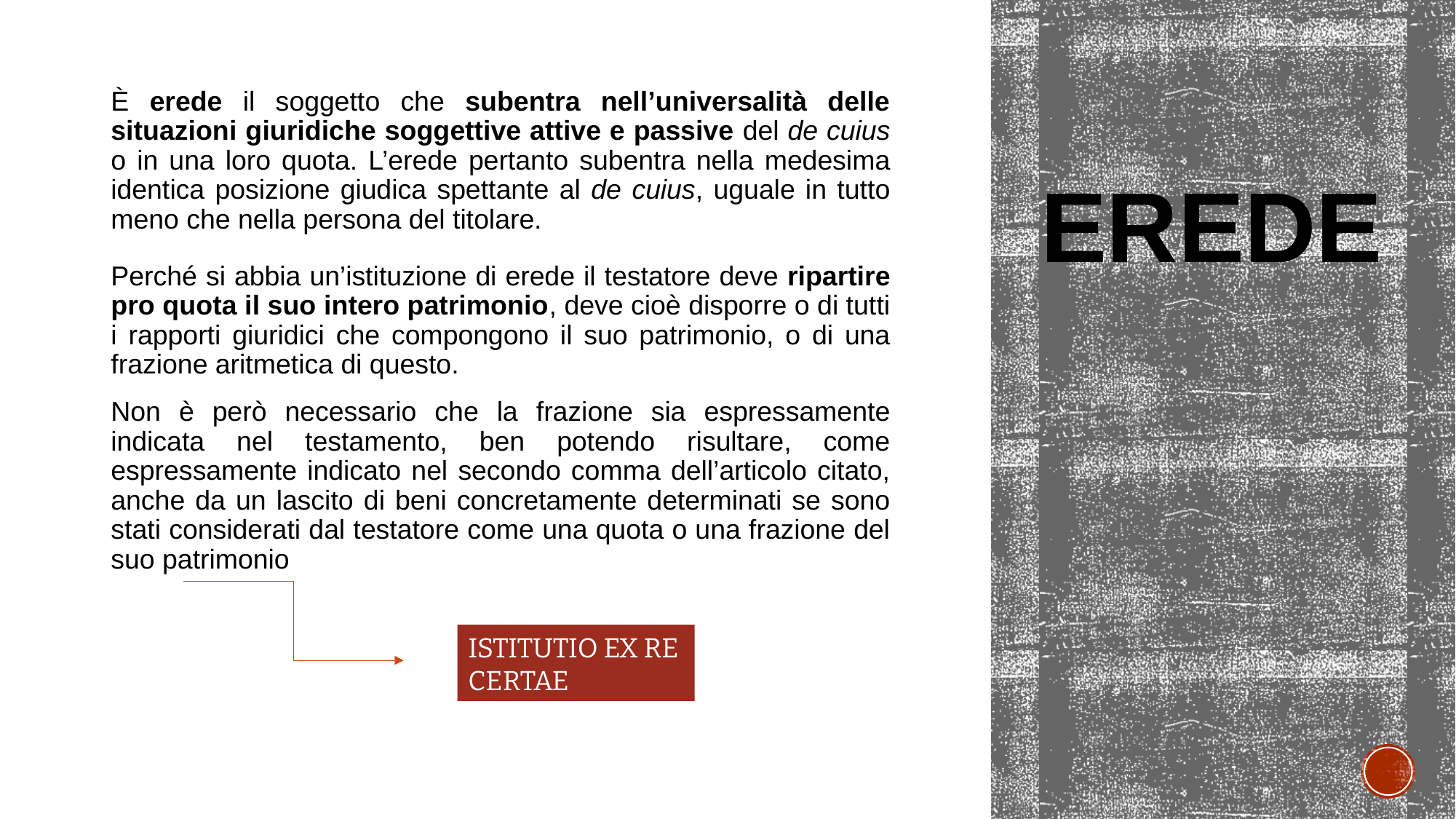

È erede il soggetto che subentra nell’universalità delle situazioni giuridiche soggettive attive e passive del de cuius o in una loro quota. L’erede pertanto subentra nella medesima identica posizione giudica spettante al de cuius, uguale in tutto meno che nella persona del titolare.
Perché si abbia un’istituzione di erede il testatore deve ripartire pro quota il suo intero patrimonio, deve cioè disporre o di tutti i rapporti giuridici che compongono il suo patrimonio, o di una frazione aritmetica di questo.
Non è però necessario che la frazione sia espressamente indicata nel testamento, ben potendo risultare, come espressamente indicato nel secondo comma dell’articolo citato, anche da un lascito di beni concretamente determinati se sono stati considerati dal testatore come una quota o una frazione del suo patrimonio
# EREDE

ISTITUTIO EX RE CERTAE